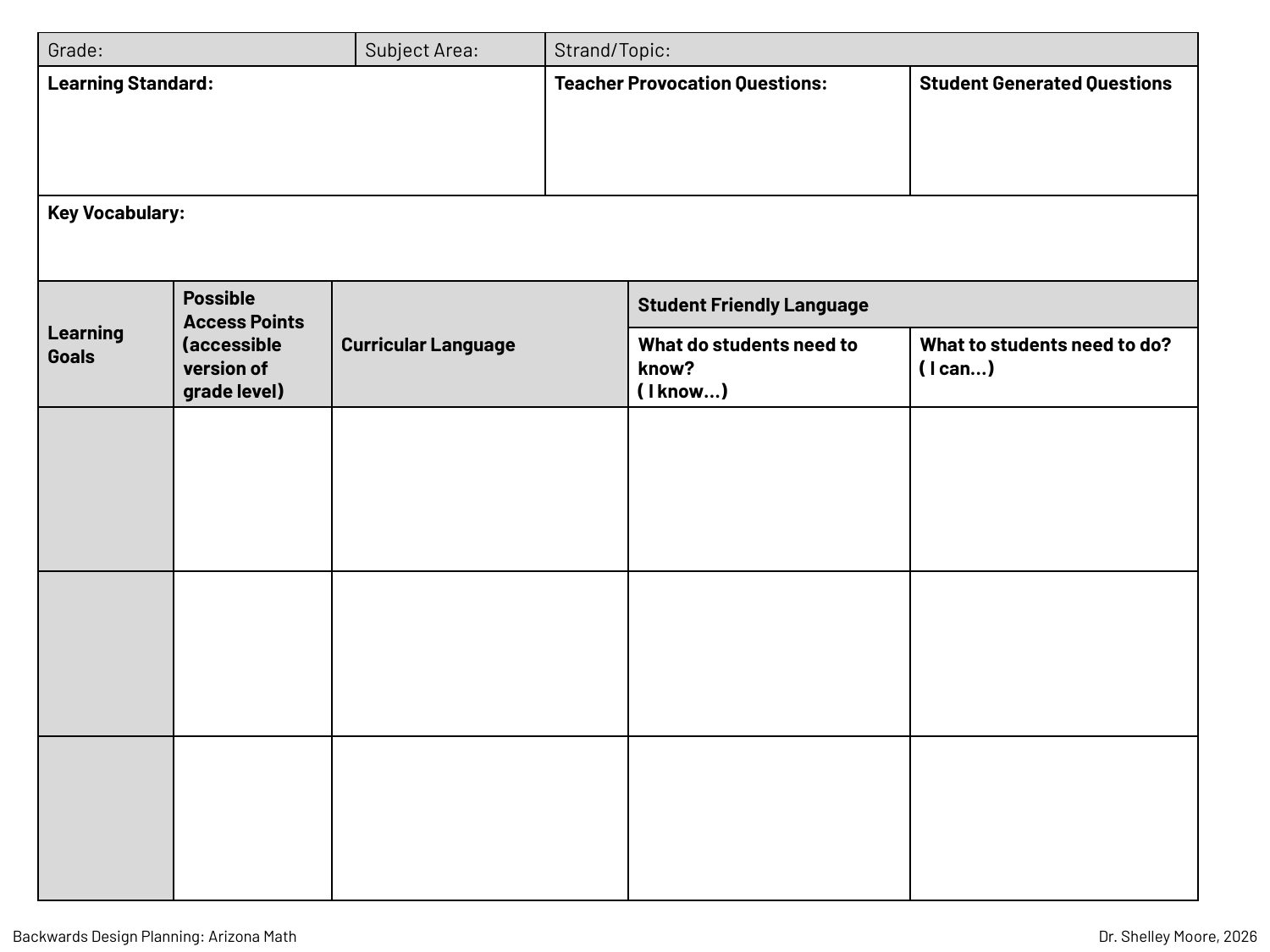

| Grade: |  |  | Subject Area: | Strand/Topic: |  |  |
| --- | --- | --- | --- | --- | --- | --- |
| Learning Standard: |  |  |  | Teacher Provocation Questions: |  | Student Generated Questions |
| Key Vocabulary: |  |  |  |  |  |  |
| Learning Goals | Possible Access Points (accessible version of grade level) | Curricular Language | Curricular Language What do Students need to Know and Do? |  | Student Friendly Language |  |
|  |  |  |  |  | What do students need to know? ( I know…) | What to students need to do? ( I can…) |
|  |  |  | Add and subtract fractions with unlike denominators (including mixed numbers) by replacing given fractions with equivalent fractions in such a way as to produce an equivalent sum or difference of fractions with like denominators |  |  |  |
|  |  |  |  |  |  |  |
|  |  |  |  |  |  |  |
Backwards Design Planning: Arizona Math
Dr. Shelley Moore, 2026